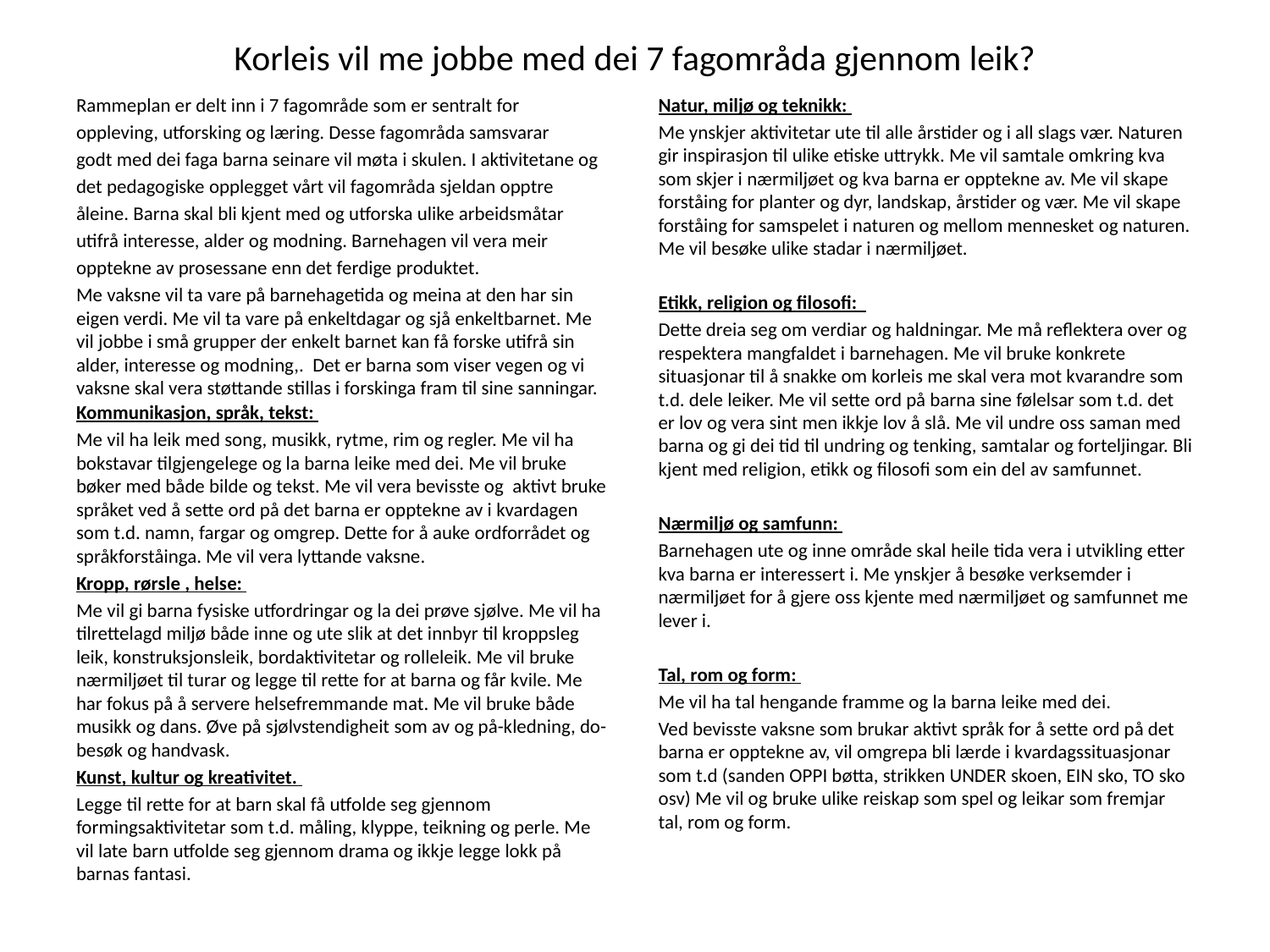

# Korleis vil me jobbe med dei 7 fagområda gjennom leik?
Rammeplan er delt inn i 7 fagområde som er sentralt for
oppleving, utforsking og læring. Desse fagområda samsvarar
godt med dei faga barna seinare vil møta i skulen. I aktivitetane og
det pedagogiske opplegget vårt vil fagområda sjeldan opptre
åleine. Barna skal bli kjent med og utforska ulike arbeidsmåtar
utifrå interesse, alder og modning. Barnehagen vil vera meir
opptekne av prosessane enn det ferdige produktet.
Me vaksne vil ta vare på barnehagetida og meina at den har sin eigen verdi. Me vil ta vare på enkeltdagar og sjå enkeltbarnet. Me vil jobbe i små grupper der enkelt barnet kan få forske utifrå sin alder, interesse og modning,.  Det er barna som viser vegen og vi vaksne skal vera støttande stillas i forskinga fram til sine sanningar.
Kommunikasjon, språk, tekst:
Me vil ha leik med song, musikk, rytme, rim og regler. Me vil ha bokstavar tilgjengelege og la barna leike med dei. Me vil bruke bøker med både bilde og tekst. Me vil vera bevisste og  aktivt bruke språket ved å sette ord på det barna er opptekne av i kvardagen som t.d. namn, fargar og omgrep. Dette for å auke ordforrådet og språkforståinga. Me vil vera lyttande vaksne.
Kropp, rørsle , helse:
Me vil gi barna fysiske utfordringar og la dei prøve sjølve. Me vil ha tilrettelagd miljø både inne og ute slik at det innbyr til kroppsleg leik, konstruksjonsleik, bordaktivitetar og rolleleik. Me vil bruke nærmiljøet til turar og legge til rette for at barna og får kvile. Me har fokus på å servere helsefremmande mat. Me vil bruke både musikk og dans. Øve på sjølvstendigheit som av og på-kledning, do-besøk og handvask.
Kunst, kultur og kreativitet.
Legge til rette for at barn skal få utfolde seg gjennom formingsaktivitetar som t.d. måling, klyppe, teikning og perle. Me vil late barn utfolde seg gjennom drama og ikkje legge lokk på barnas fantasi.

Natur, miljø og teknikk:
Me ynskjer aktivitetar ute til alle årstider og i all slags vær. Naturen gir inspirasjon til ulike etiske uttrykk. Me vil samtale omkring kva som skjer i nærmiljøet og kva barna er opptekne av. Me vil skape forståing for planter og dyr, landskap, årstider og vær. Me vil skape forståing for samspelet i naturen og mellom mennesket og naturen. Me vil besøke ulike stadar i nærmiljøet.

Etikk, religion og filosofi:
Dette dreia seg om verdiar og haldningar. Me må reflektera over og respektera mangfaldet i barnehagen. Me vil bruke konkrete situasjonar til å snakke om korleis me skal vera mot kvarandre som t.d. dele leiker. Me vil sette ord på barna sine følelsar som t.d. det er lov og vera sint men ikkje lov å slå. Me vil undre oss saman med barna og gi dei tid til undring og tenking, samtalar og forteljingar. Bli kjent med religion, etikk og filosofi som ein del av samfunnet.

Nærmiljø og samfunn:
Barnehagen ute og inne område skal heile tida vera i utvikling etter kva barna er interessert i. Me ynskjer å besøke verksemder i nærmiljøet for å gjere oss kjente med nærmiljøet og samfunnet me lever i.

Tal, rom og form:
Me vil ha tal hengande framme og la barna leike med dei.
Ved bevisste vaksne som brukar aktivt språk for å sette ord på det barna er opptekne av, vil omgrepa bli lærde i kvardagssituasjonar som t.d (sanden OPPI bøtta, strikken UNDER skoen, EIN sko, TO sko osv) Me vil og bruke ulike reiskap som spel og leikar som fremjar tal, rom og form.